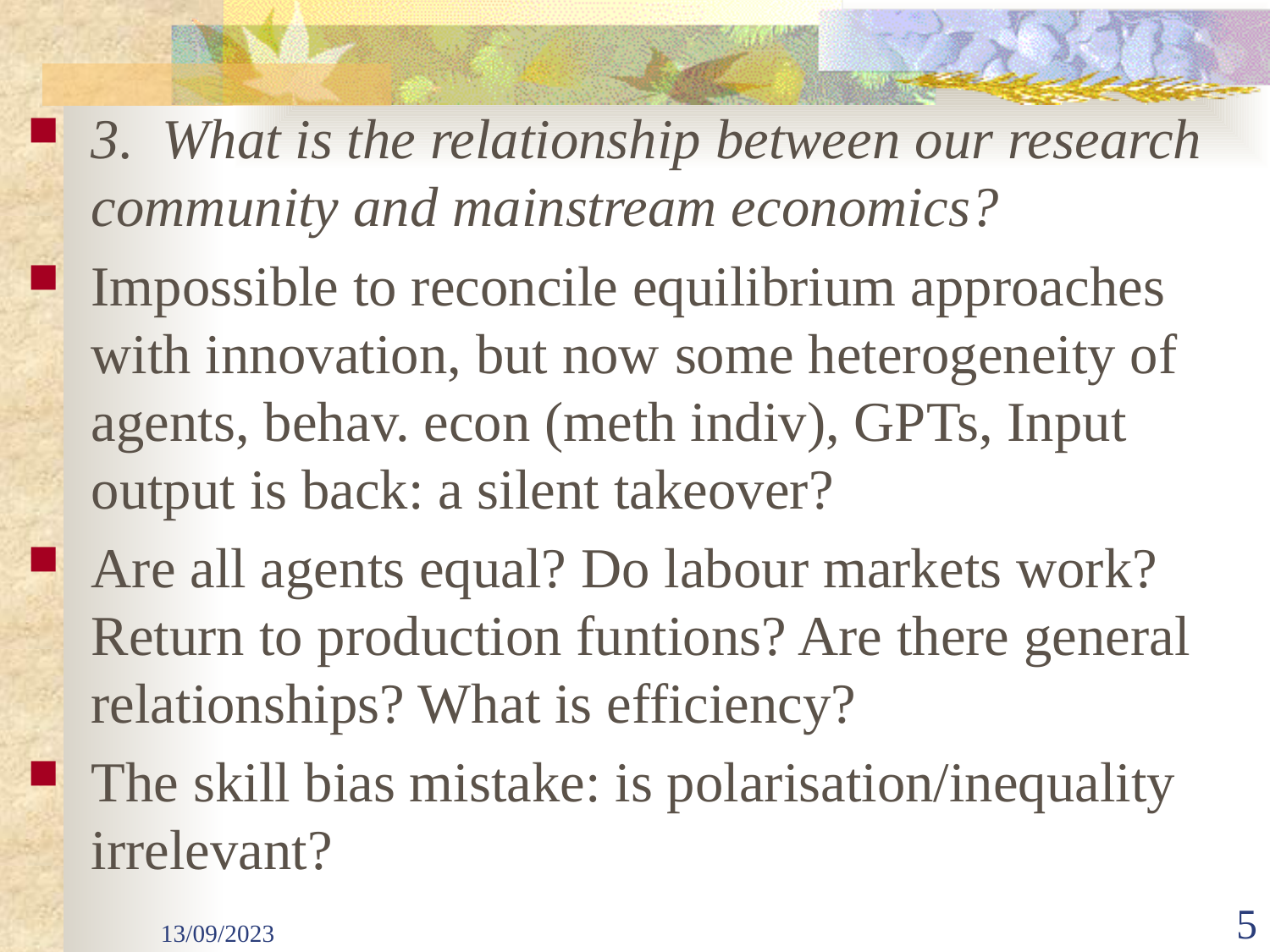

#
3.  What is the relationship between our research community and mainstream economics?
Impossible to reconcile equilibrium approaches with innovation, but now some heterogeneity of agents, behav. econ (meth indiv), GPTs, Input output is back: a silent takeover?
Are all agents equal? Do labour markets work? Return to production funtions? Are there general relationships? What is efficiency?
The skill bias mistake: is polarisation/inequality irrelevant?

13/09/2023
5